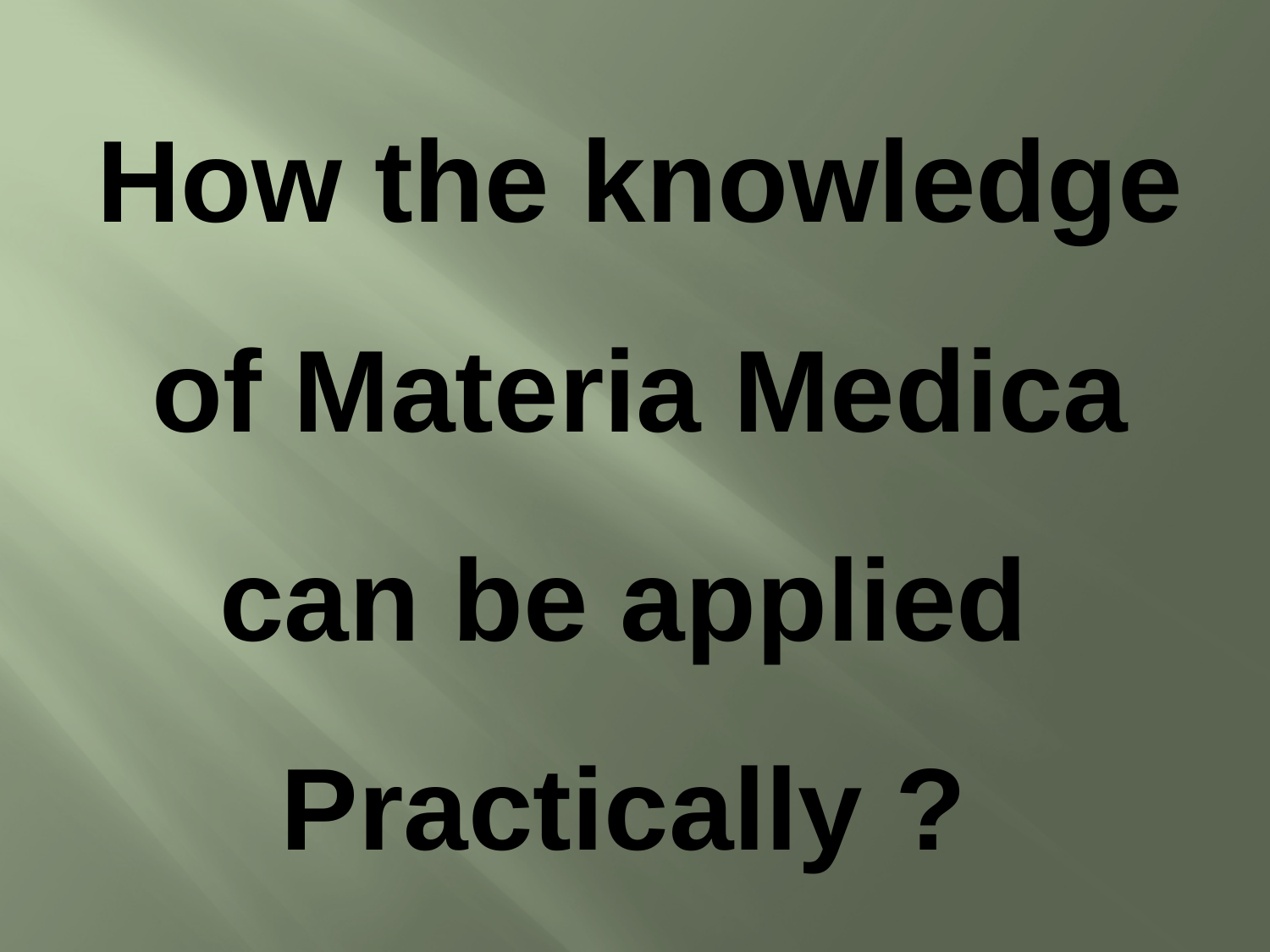

# How the knowledge of Materia Medica can be applied  Practically ?